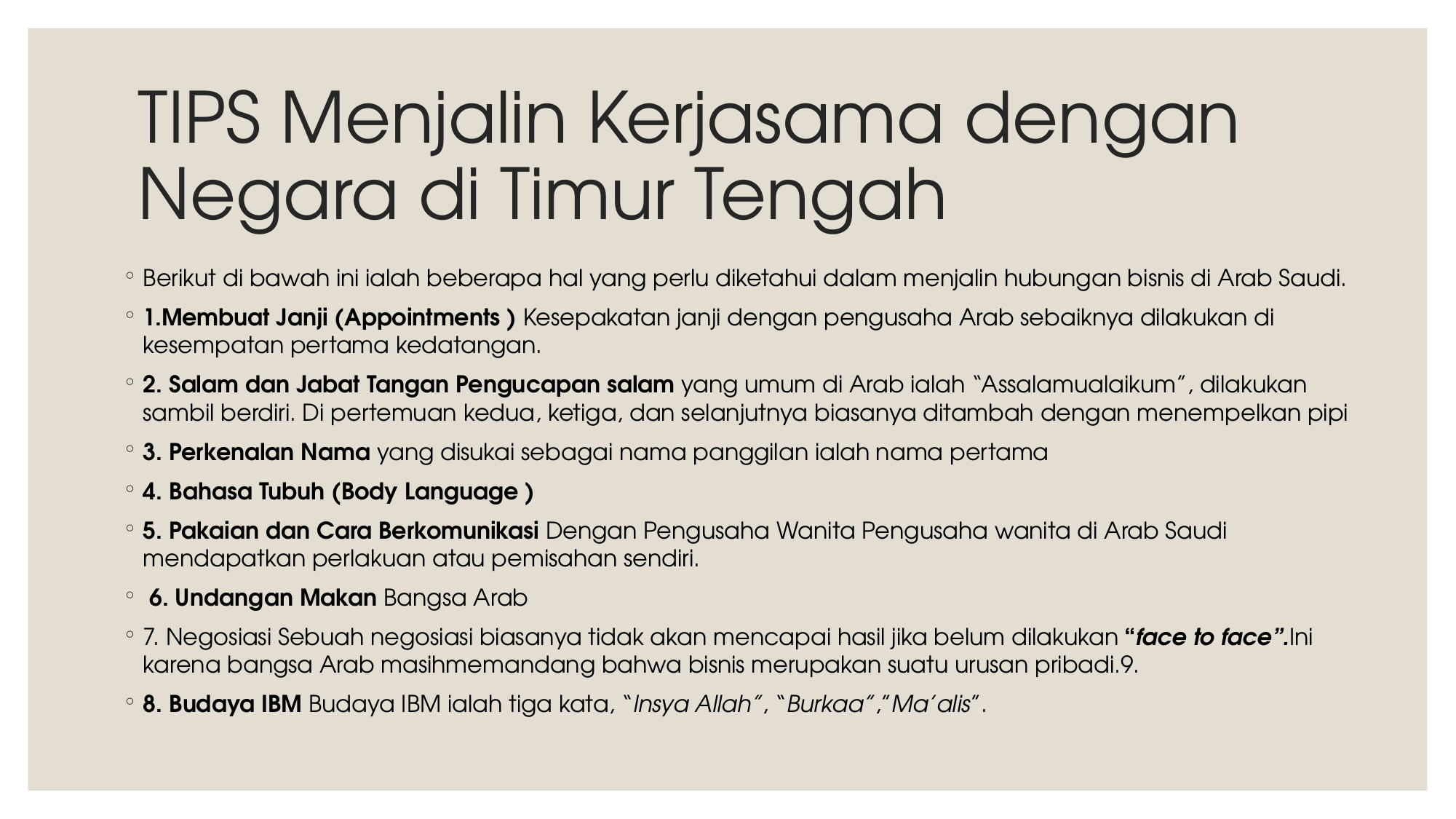

# TIPS Menjalin Kerjasama dengan Negara di Timur Tengah
Berikut di bawah ini ialah beberapa hal yang perlu diketahui dalam menjalin hubungan bisnis di Arab Saudi.
1.Membuat Janji (Appointments ) Kesepakatan janji dengan pengusaha Arab sebaiknya dilakukan di   kesempatan pertama kedatangan.
2. Salam dan Jabat Tangan Pengucapan salam yang umum di Arab ialah “Assalamualaikum”, dilakukan sambil berdiri. Di pertemuan kedua, ketiga, dan selanjutnya biasanya ditambah dengan menempelkan pipi
3. Perkenalan Nama yang disukai sebagai nama panggilan ialah nama pertama
4. Bahasa Tubuh (Body Language )
5. Pakaian dan Cara Berkomunikasi Dengan Pengusaha Wanita Pengusaha wanita di Arab Saudi mendapatkan perlakuan atau pemisahan sendiri.
 6. Undangan Makan Bangsa Arab
7. Negosiasi Sebuah negosiasi biasanya tidak akan mencapai hasil jika belum dilakukan “face to face”.Ini karena bangsa Arab masihmemandang bahwa bisnis merupakan suatu urusan pribadi.9.
8. Budaya IBM Budaya IBM ialah tiga kata, “Insya Allah”, “Burkaa”,”Ma’alis”.